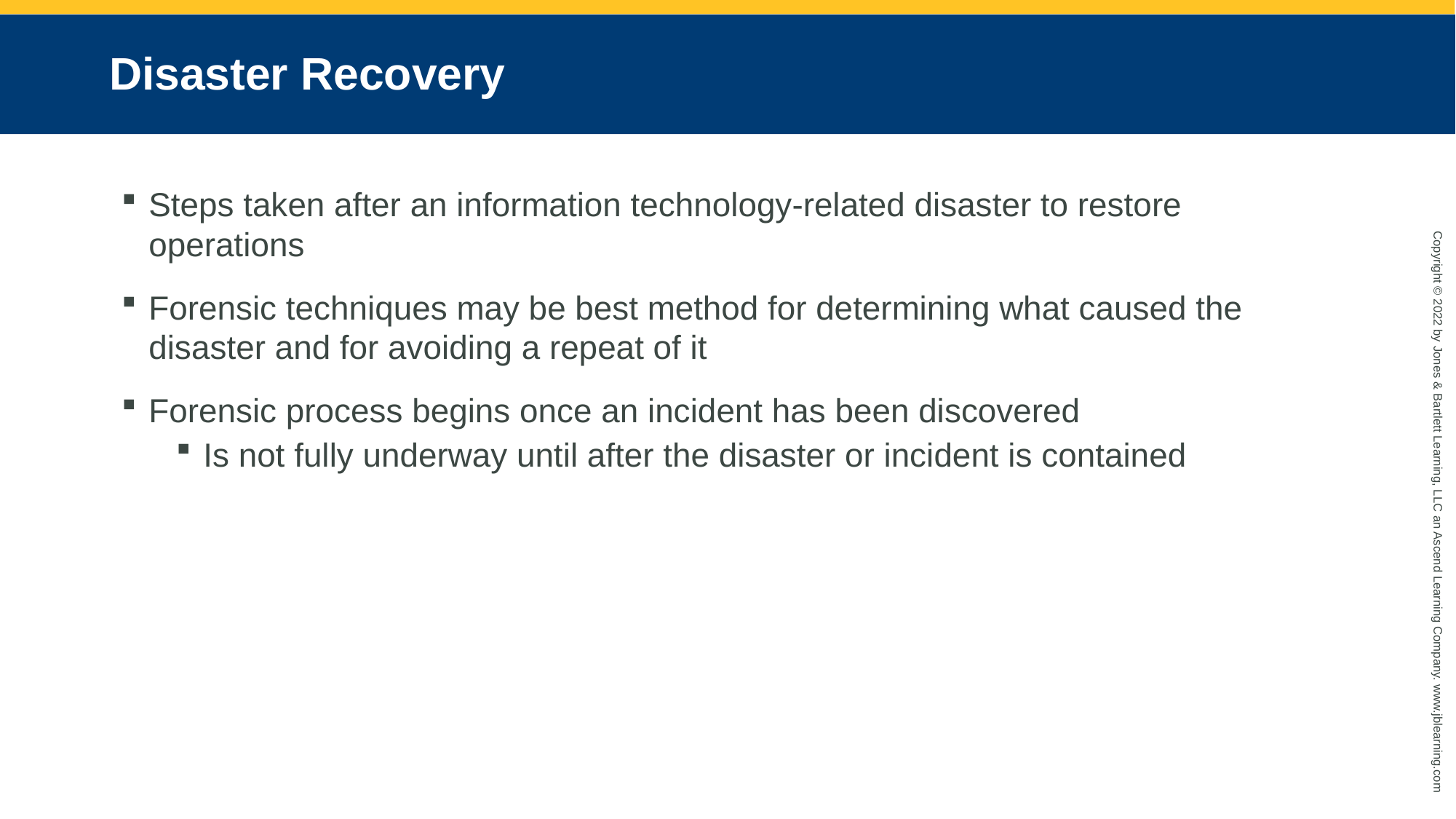

# Disaster Recovery
Steps taken after an information technology-related disaster to restore operations
Forensic techniques may be best method for determining what caused the disaster and for avoiding a repeat of it
Forensic process begins once an incident has been discovered
Is not fully underway until after the disaster or incident is contained